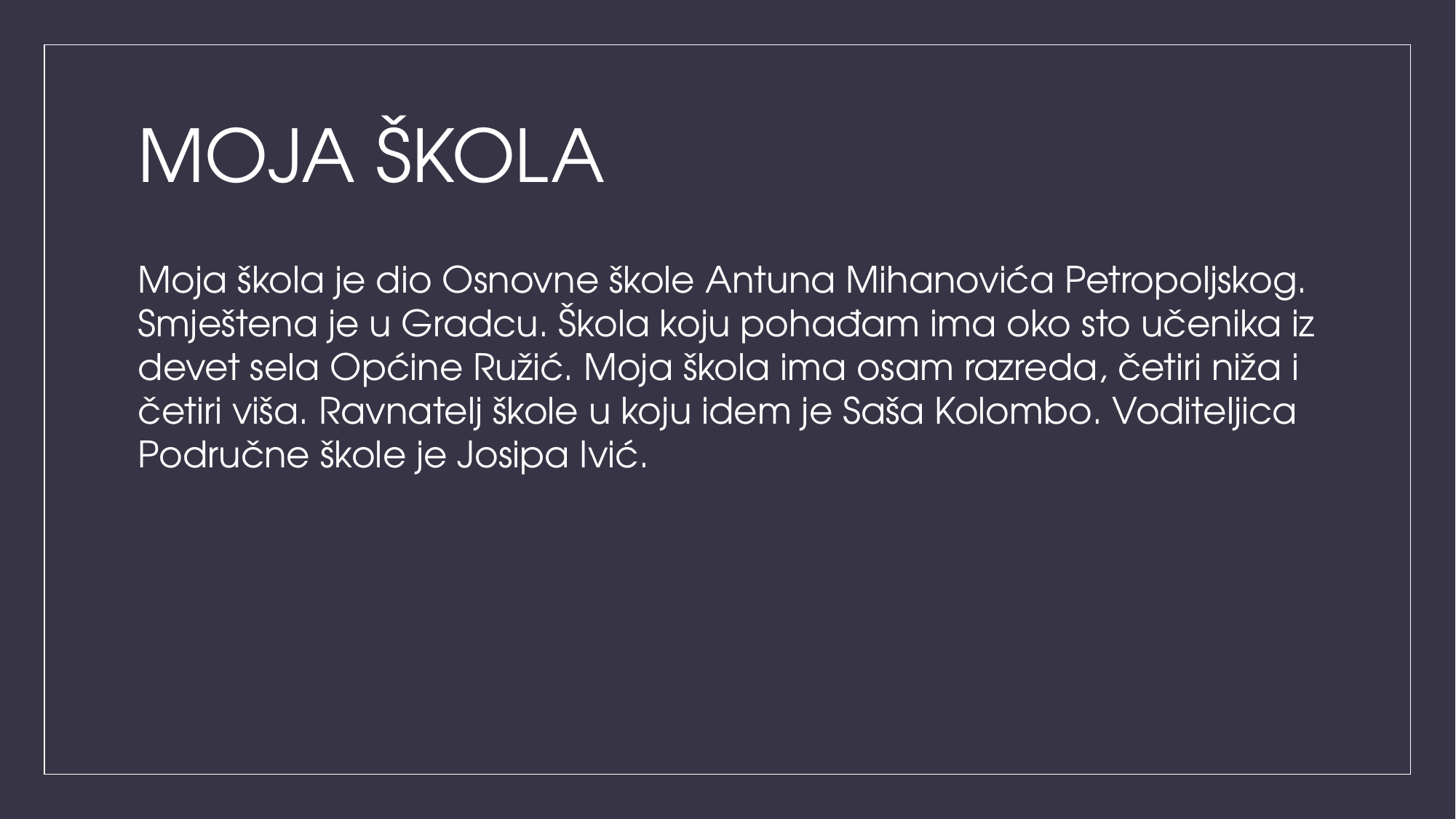

# MOJA ŠKOLA
Moja škola je dio Osnovne škole Antuna Mihanovića Petropoljskog. Smještena je u Gradcu. Škola koju pohađam ima oko sto učenika iz devet sela Općine Ružić. Moja škola ima osam razreda, četiri niža i četiri viša. Ravnatelj škole u koju idem je Saša Kolombo. Voditeljica Područne škole je Josipa Ivić.